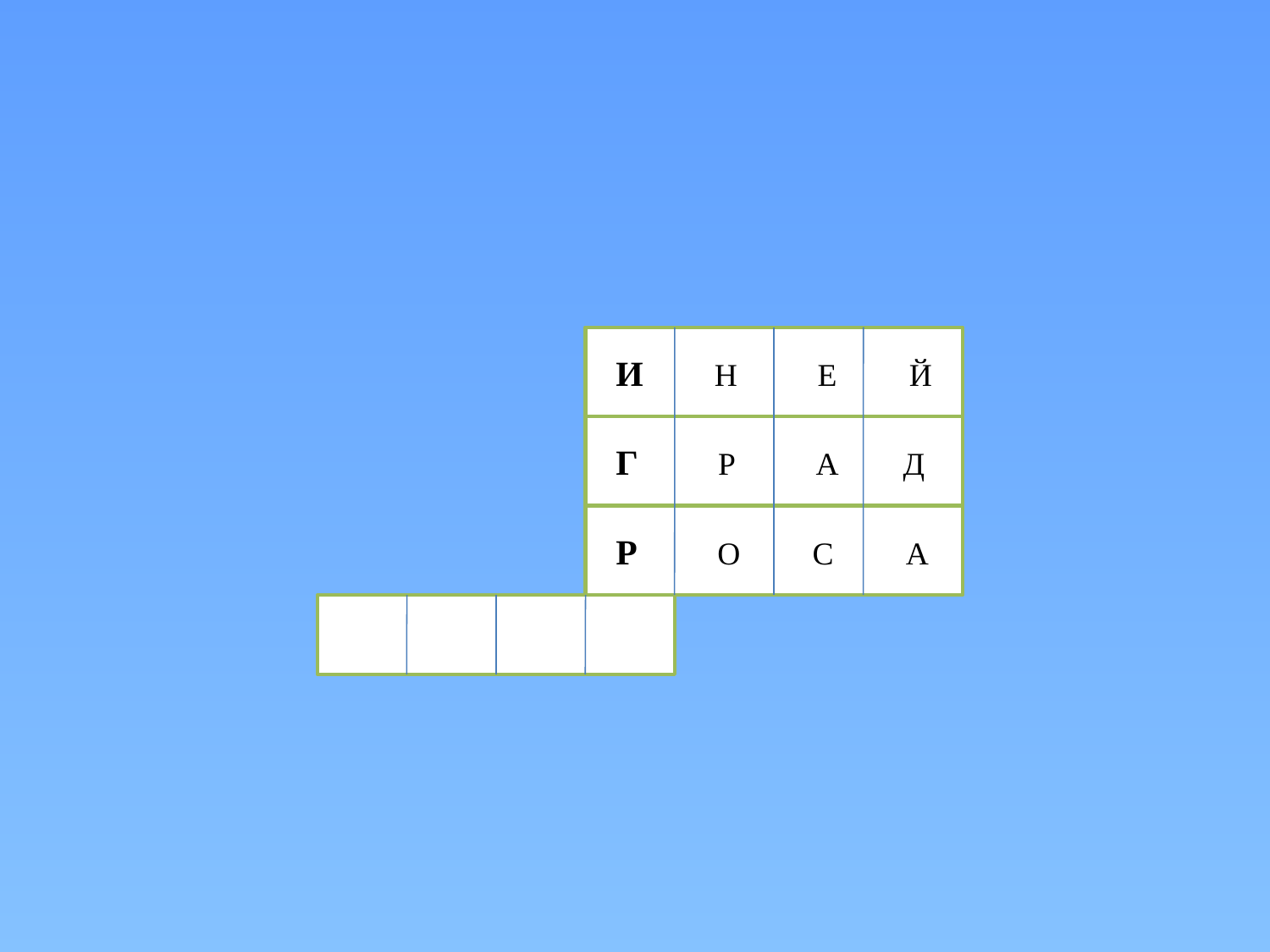

И        Н          Е         Й
  Г         Р          А        Д
  Р         О         С         А